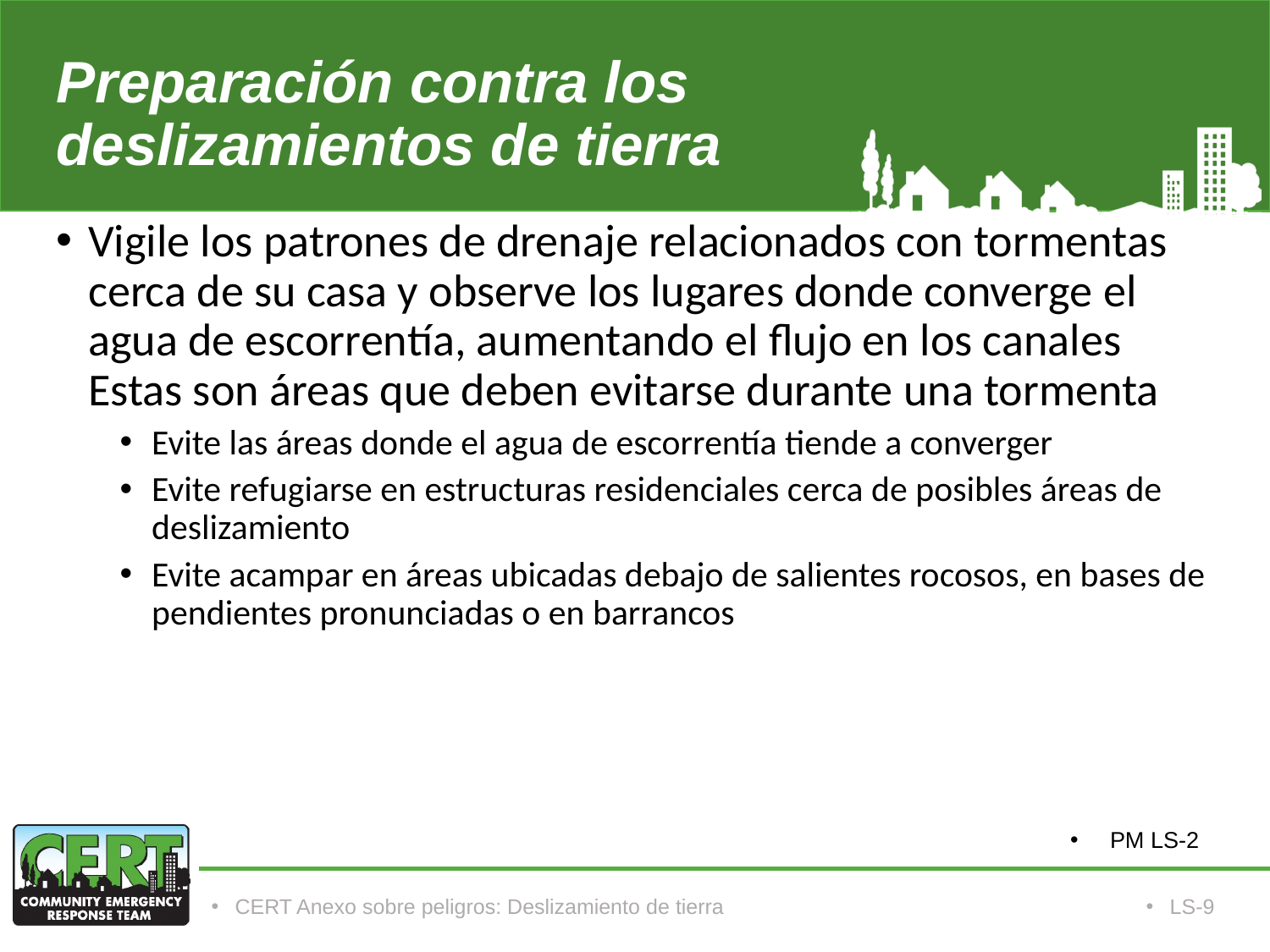

# Preparación contra los deslizamientos de tierra
Vigile los patrones de drenaje relacionados con tormentas cerca de su casa y observe los lugares donde converge el agua de escorrentía, aumentando el flujo en los canales  Estas son áreas que deben evitarse durante una tormenta
Evite las áreas donde el agua de escorrentía tiende a converger
Evite refugiarse en estructuras residenciales cerca de posibles áreas de deslizamiento
Evite acampar en áreas ubicadas debajo de salientes rocosos, en bases de pendientes pronunciadas o en barrancos
PM LS-2
CERT Anexo sobre peligros: Deslizamiento de tierra
LS-9